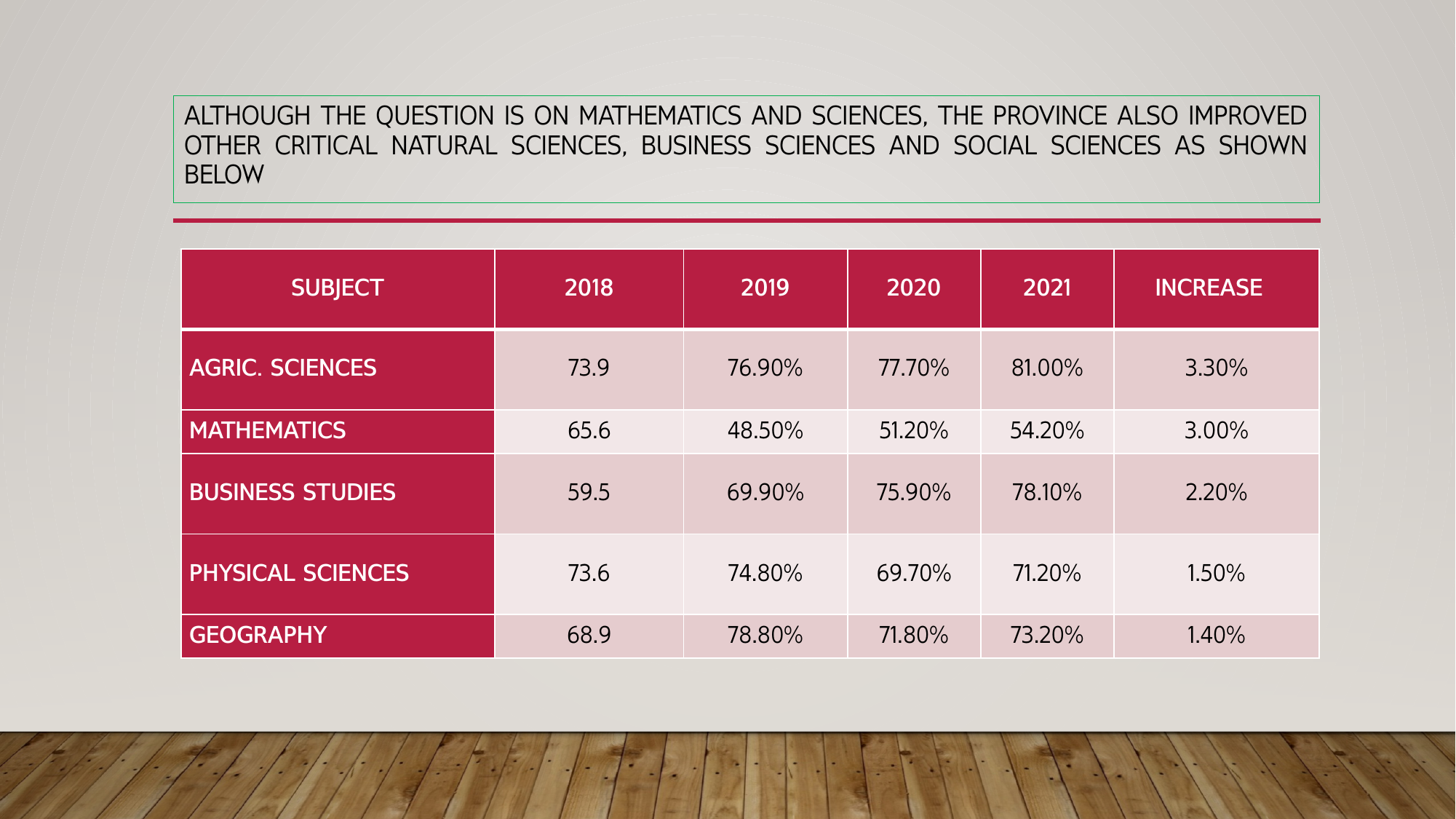

# Although the question is ON Mathematics and Sciences, the province also improved other critical Natural Sciences, Business Sciences and Social Sciences as shown below
| SUBJECT | 2018 | 2019 | 2020 | 2021 | INCREASE |
| --- | --- | --- | --- | --- | --- |
| AGRIC. SCIENCES | 73.9 | 76.90% | 77.70% | 81.00% | 3.30% |
| MATHEMATICS | 65.6 | 48.50% | 51.20% | 54.20% | 3.00% |
| BUSINESS STUDIES | 59.5 | 69.90% | 75.90% | 78.10% | 2.20% |
| PHYSICAL SCIENCES | 73.6 | 74.80% | 69.70% | 71.20% | 1.50% |
| GEOGRAPHY | 68.9 | 78.80% | 71.80% | 73.20% | 1.40% |